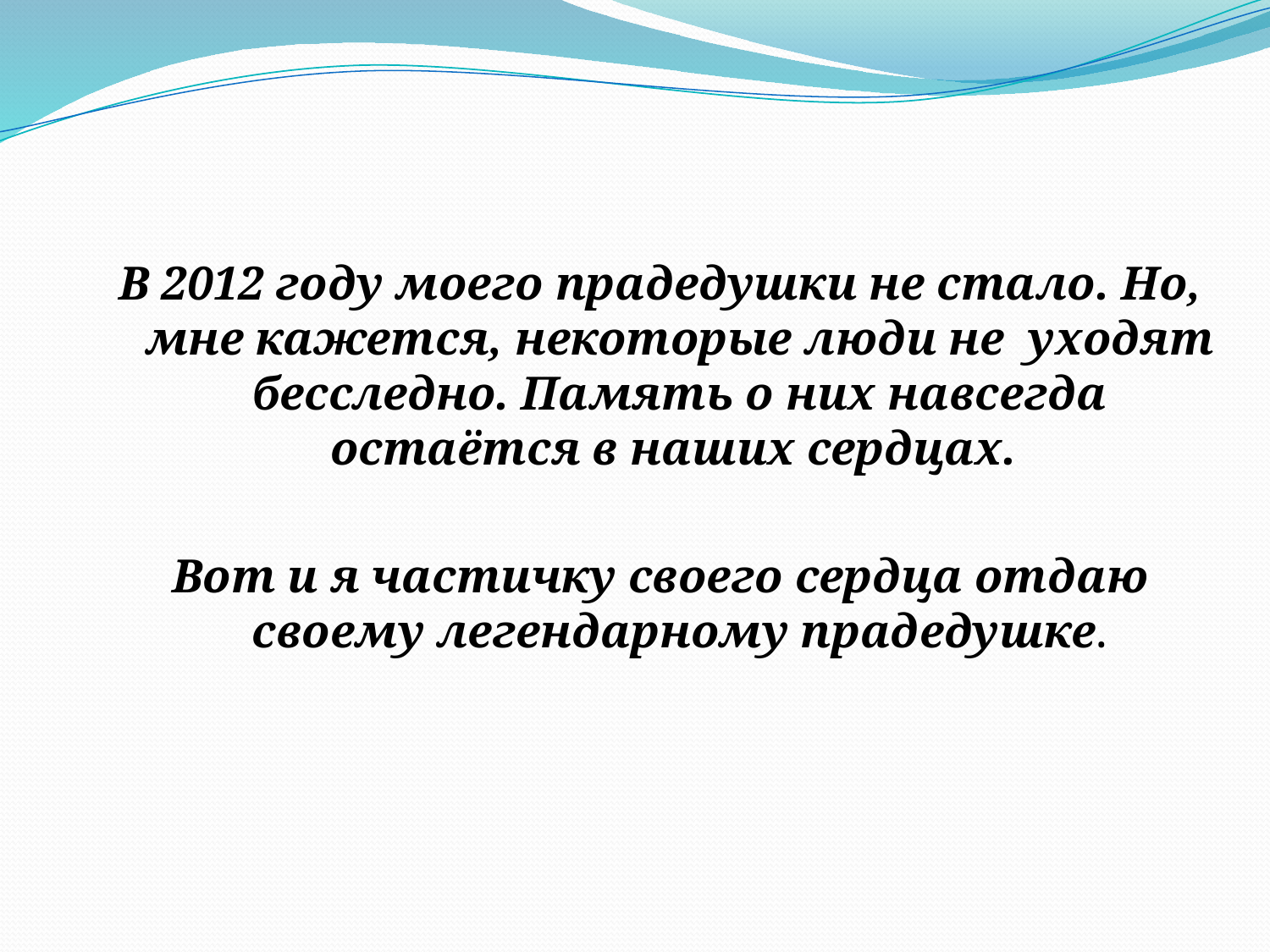

В 2012 году моего прадедушки не стало. Но, мне кажется, некоторые люди не  уходят бесследно. Память о них навсегда остаётся в наших сердцах.

Вот и я частичку своего сердца отдаю своему легендарному прадедушке.